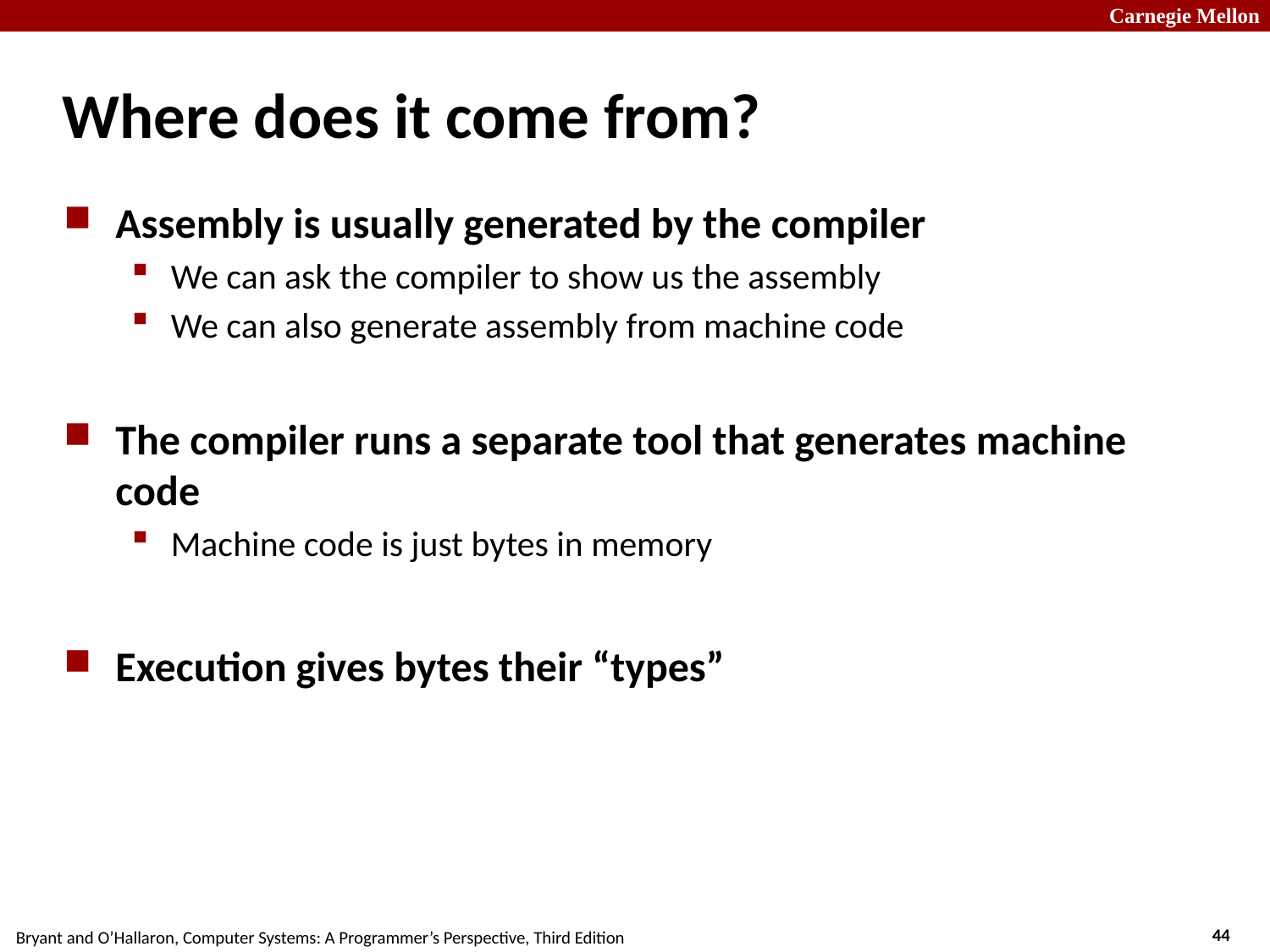

# Where does it come from?
Assembly is usually generated by the compiler
We can ask the compiler to show us the assembly
We can also generate assembly from machine code

The compiler runs a separate tool that generates machine code
Machine code is just bytes in memory

Execution gives bytes their “types”